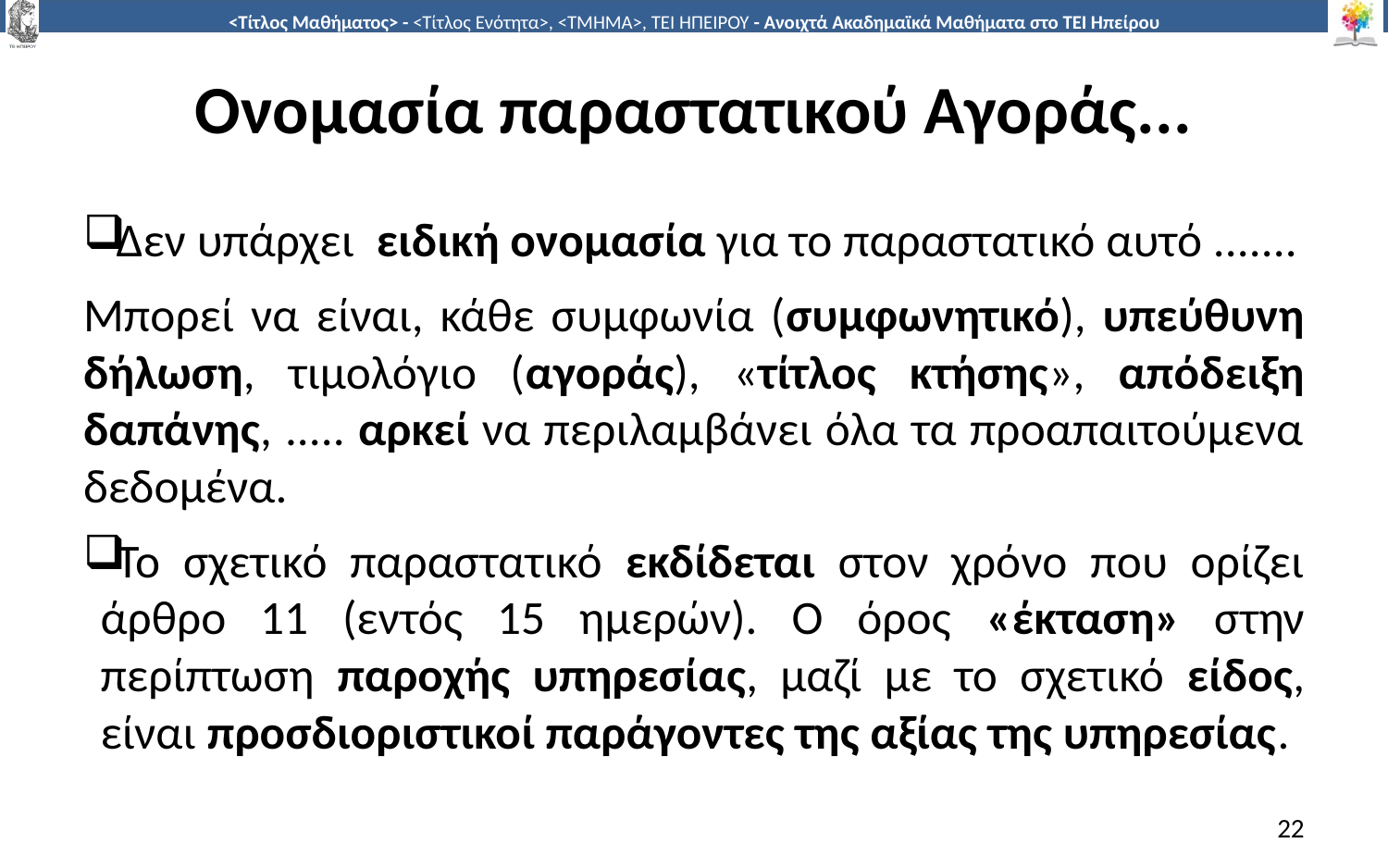

# Ονομασία παραστατικού Αγοράς...
Δεν υπάρχει  ειδική ονομασία για το παραστατικό αυτό .......
Μπορεί να είναι, κάθε συμφωνία (συμφωνητικό), υπεύθυνη δήλωση, τιμολόγιο (αγοράς), «τίτλος κτήσης», απόδειξη δαπάνης, ..... αρκεί να περιλαμβάνει όλα τα προαπαιτούμενα δεδομένα.
Το σχετικό παραστατικό εκδίδεται στον χρόνο που ορίζει άρθρο 11 (εντός 15 ημερών). Ο όρος «έκταση» στην περίπτωση παροχής υπηρεσίας, μαζί με το σχετικό είδος, είναι προσδιοριστικοί παράγοντες της αξίας της υπηρεσίας.

22